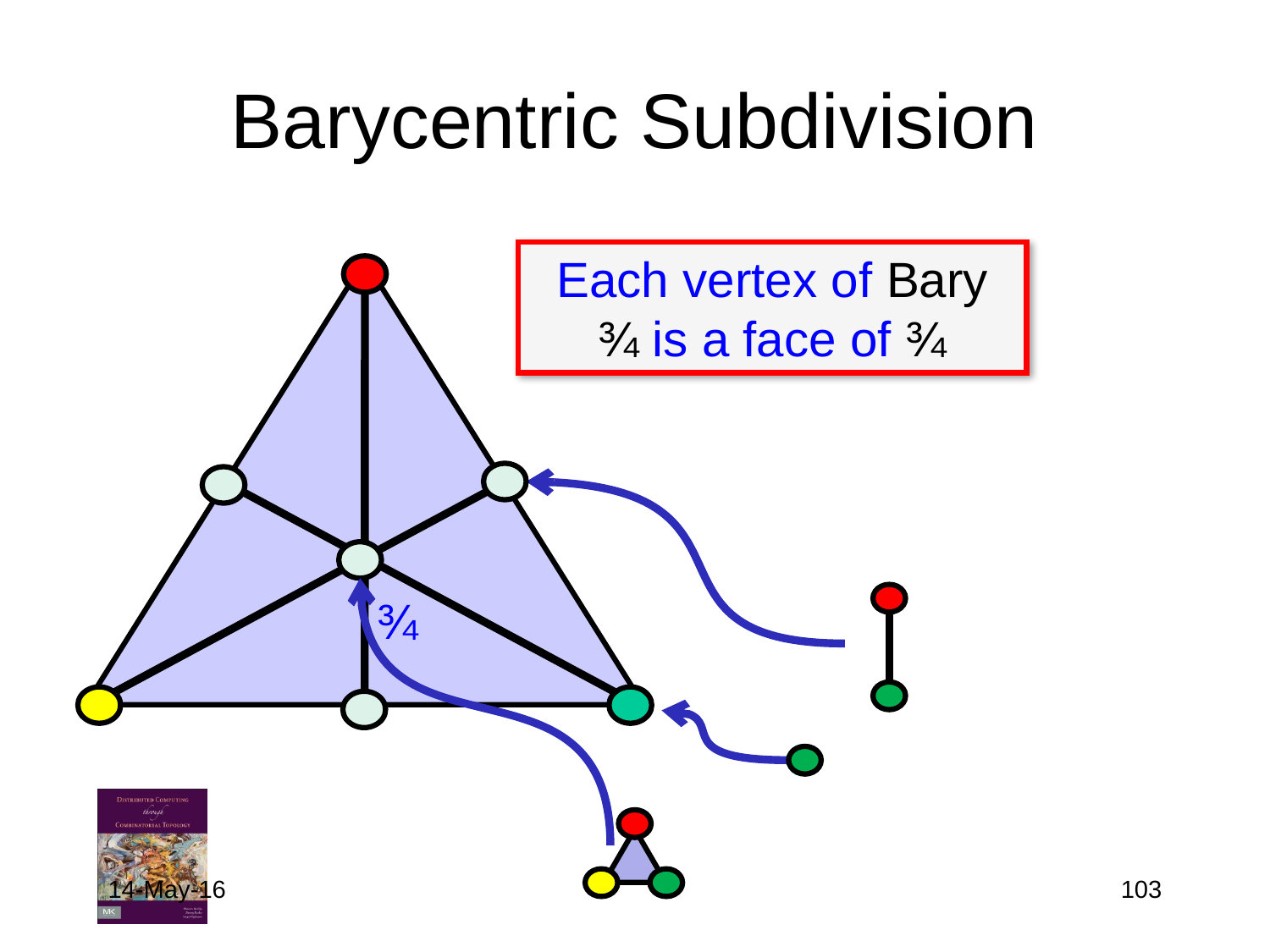

# Barycentric Subdivision
Each vertex of Bary ¾ is a face of ¾

¾

14-May-16
103